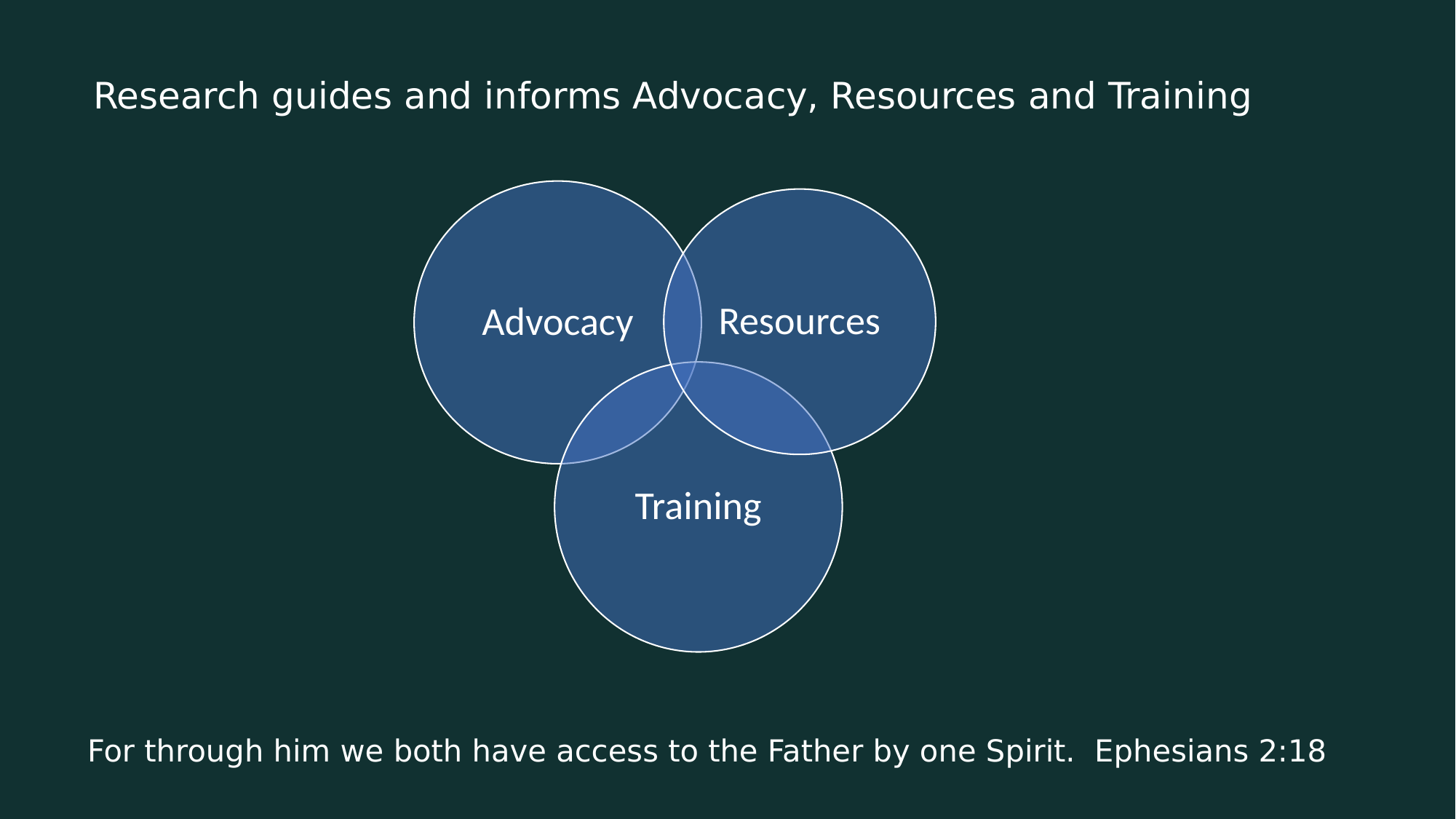

Advocacy
Training
Resources
Research guides and informs Advocacy, Resources and Training
For through him we both have access to the Father by one Spirit.  Ephesians 2:18